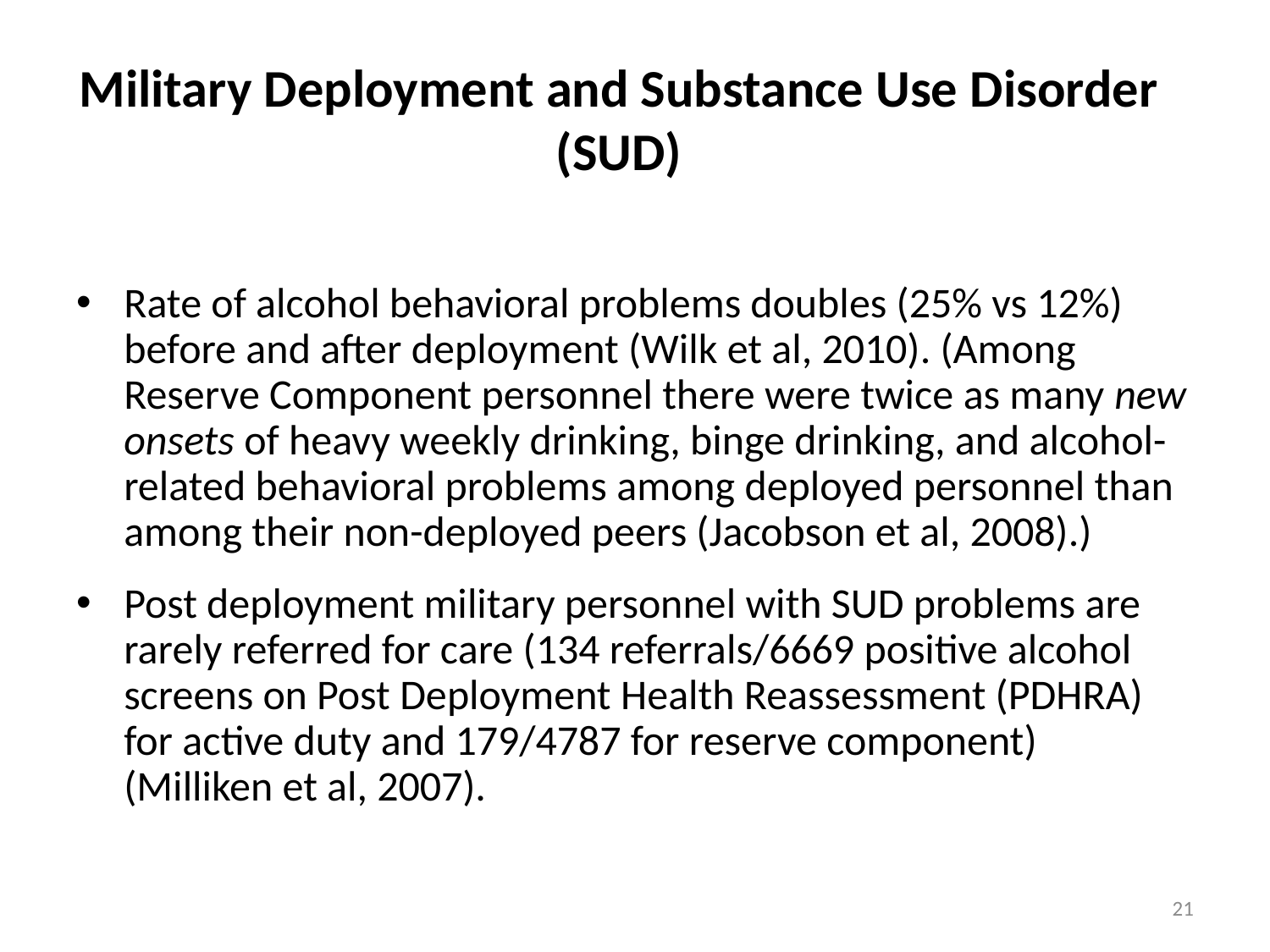

# Military Deployment and Substance Use Disorder (SUD)
Rate of alcohol behavioral problems doubles (25% vs 12%) before and after deployment (Wilk et al, 2010). (Among Reserve Component personnel there were twice as many new onsets of heavy weekly drinking, binge drinking, and alcohol-related behavioral problems among deployed personnel than among their non-deployed peers (Jacobson et al, 2008).)

Post deployment military personnel with SUD problems are rarely referred for care (134 referrals/6669 positive alcohol screens on Post Deployment Health Reassessment (PDHRA) for active duty and 179/4787 for reserve component) (Milliken et al, 2007).
21